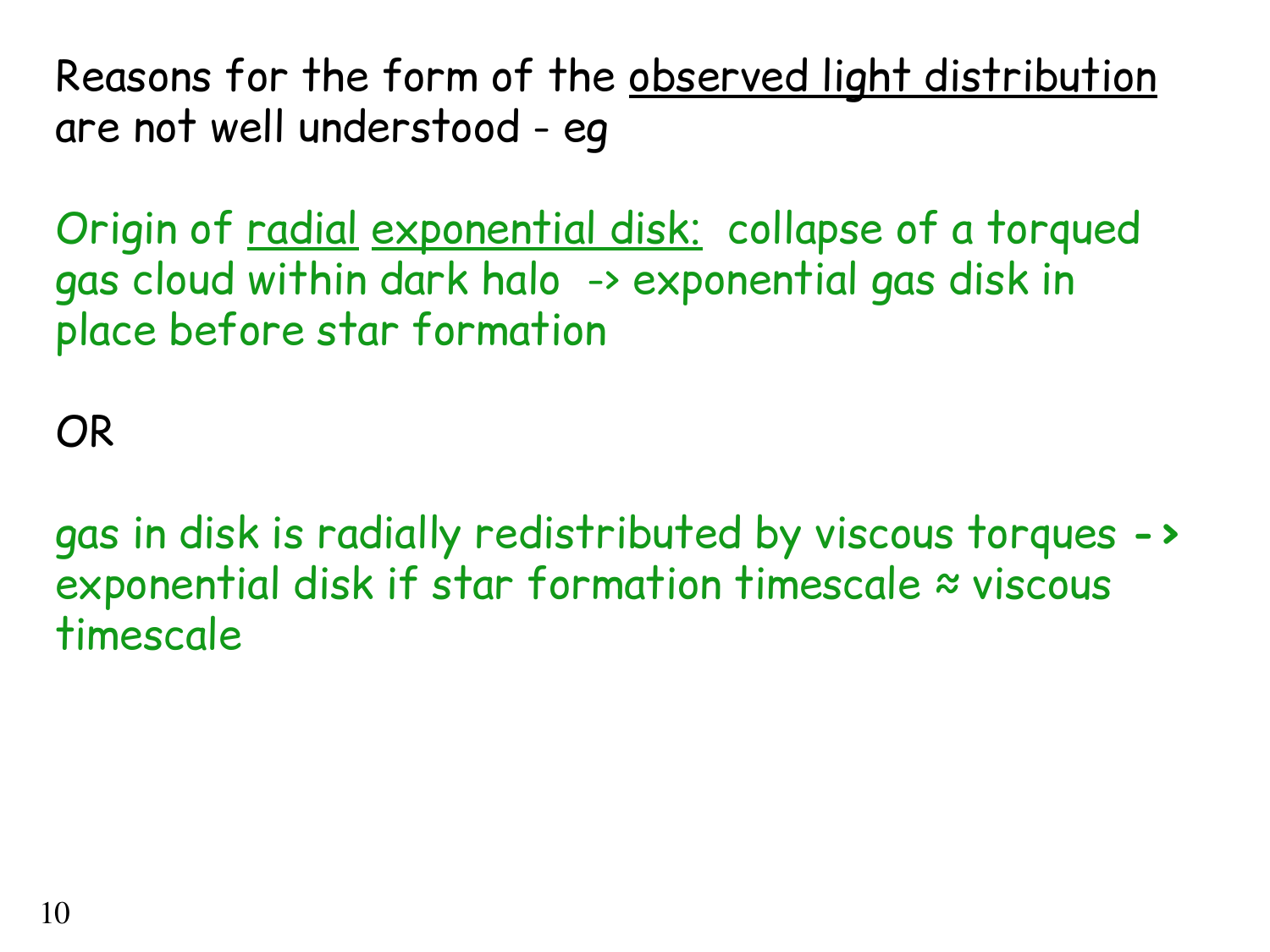

Reasons for the form of the observed light distribution
are not well understood - eg

Origin of radial exponential disk:  collapse of a torqued
gas cloud within dark halo  -> exponential gas disk in
place before star formation

OR

gas in disk is radially redistributed by viscous torques ->
exponential disk if star formation timescale ≈ viscous
timescale

10